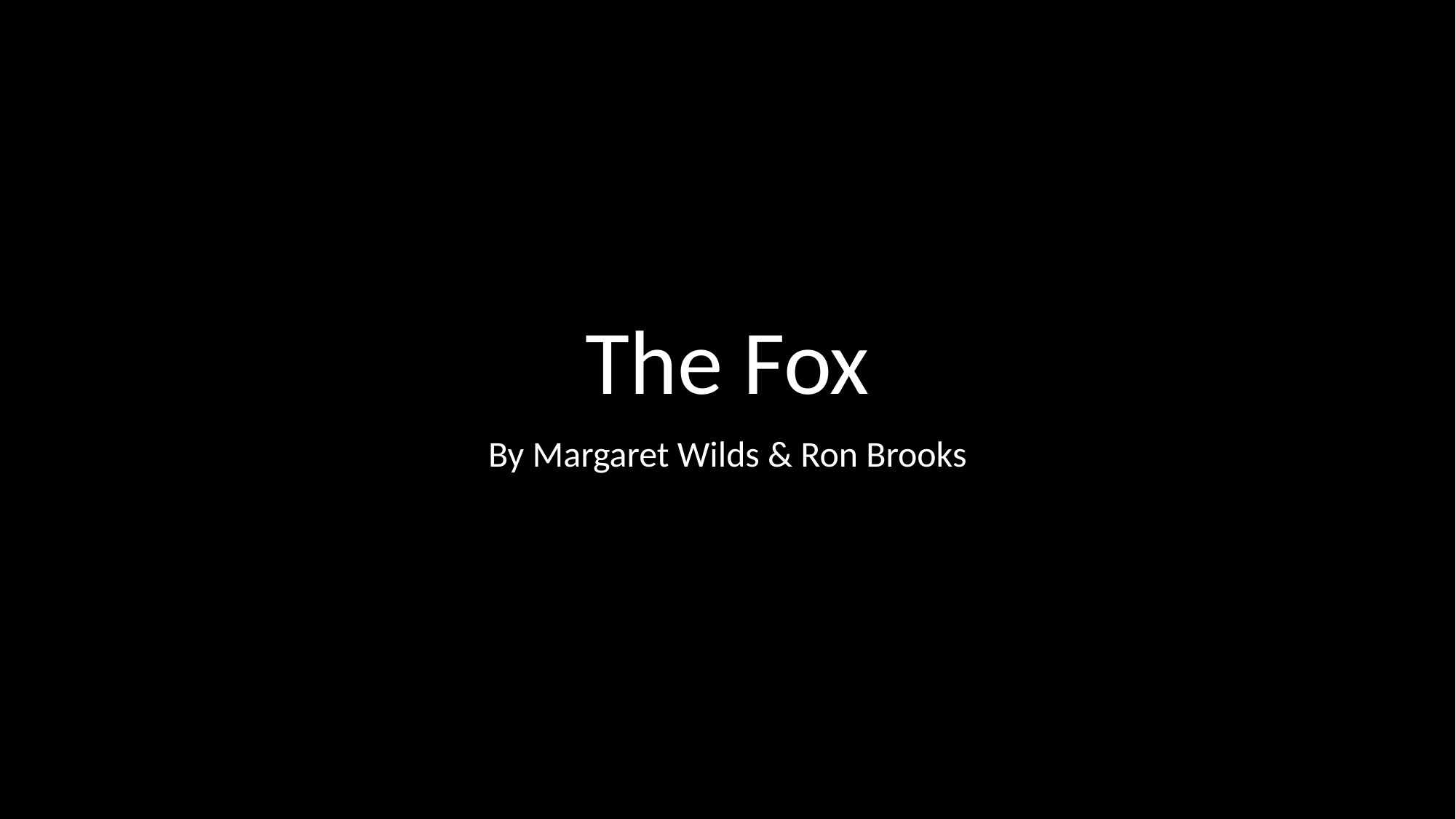

# The Fox
By Margaret Wilds & Ron Brooks